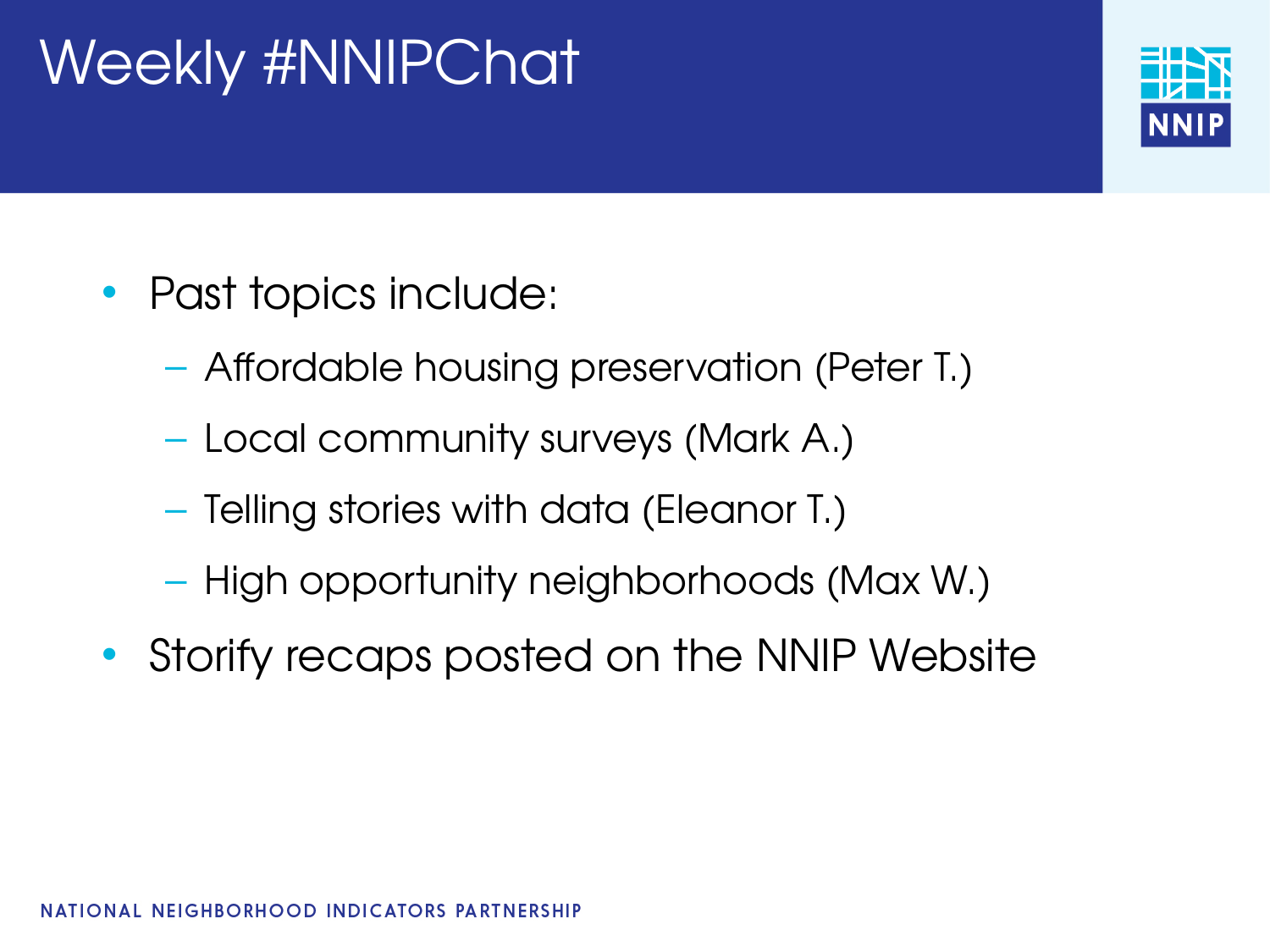

# Weekly #NNIPChat
Past topics include:
Affordable housing preservation (Peter T.)
Local community surveys (Mark A.)
Telling stories with data (Eleanor T.)
High opportunity neighborhoods (Max W.)
Storify recaps posted on the NNIP Website